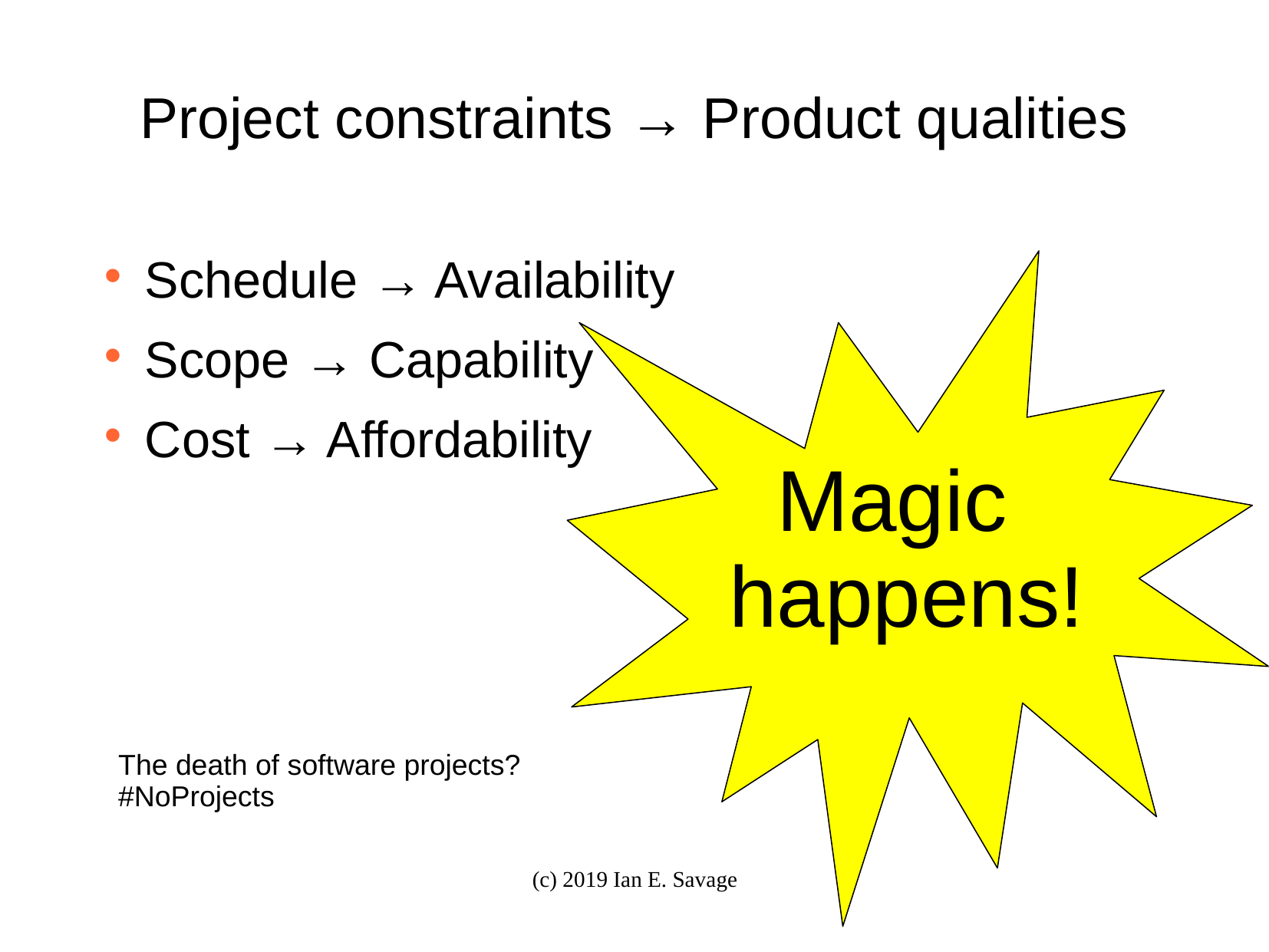

# Project constraints → Product qualities
Schedule → Availability
Scope → Capability
Cost → Affordability
  Magic happens!
The death of software projects?
#NoProjects
(c) 2019 Ian E. Savage